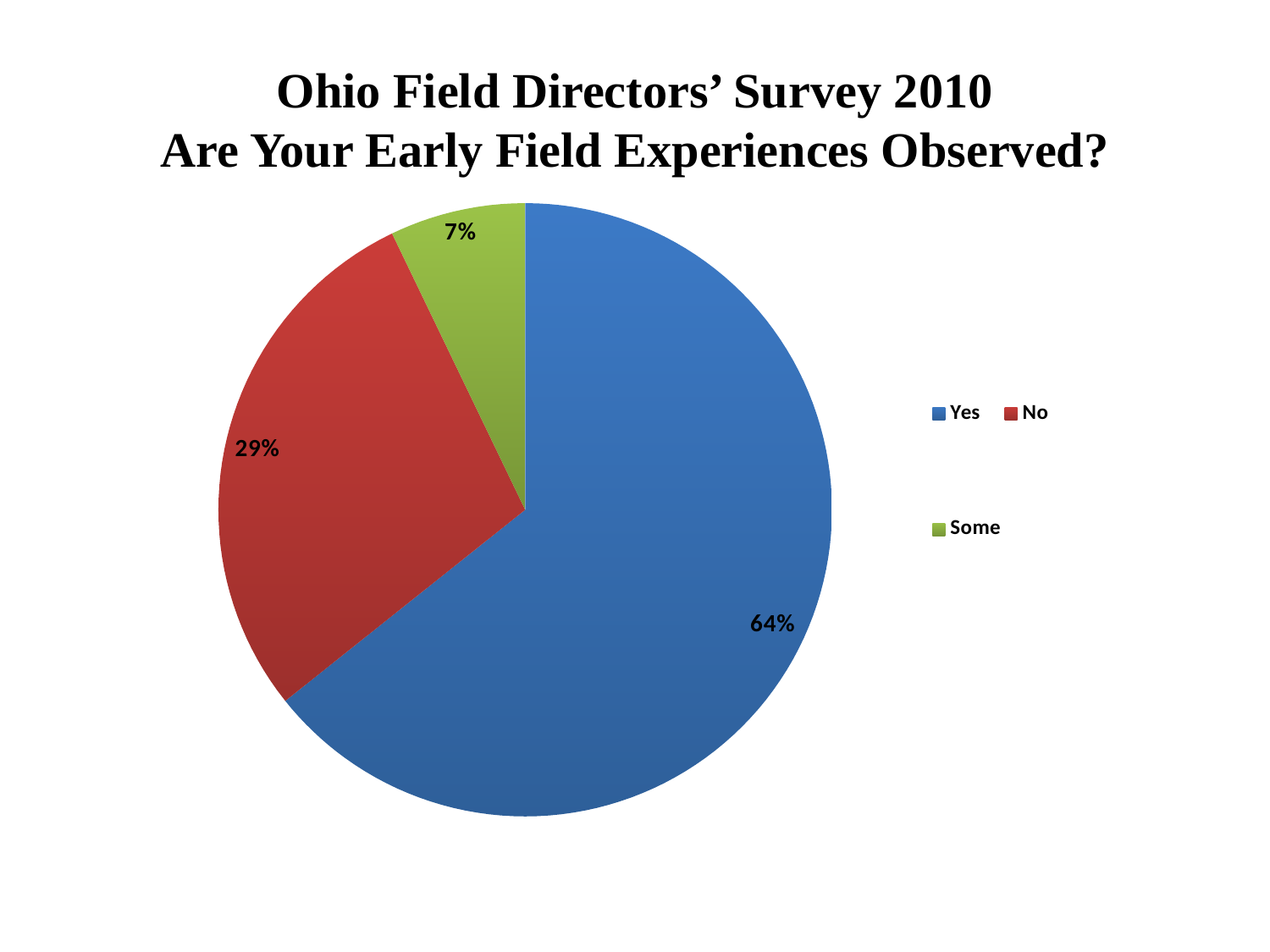

# Ohio Field Directors’ Survey 2010 Are Your Early Field Experiences Observed?

### Chart

| Category | Are Your Early Field Experiences Observed? |
|---|---|
| Yes | 9.0 |
| No | 4.0 |
| Some | 1.0 |